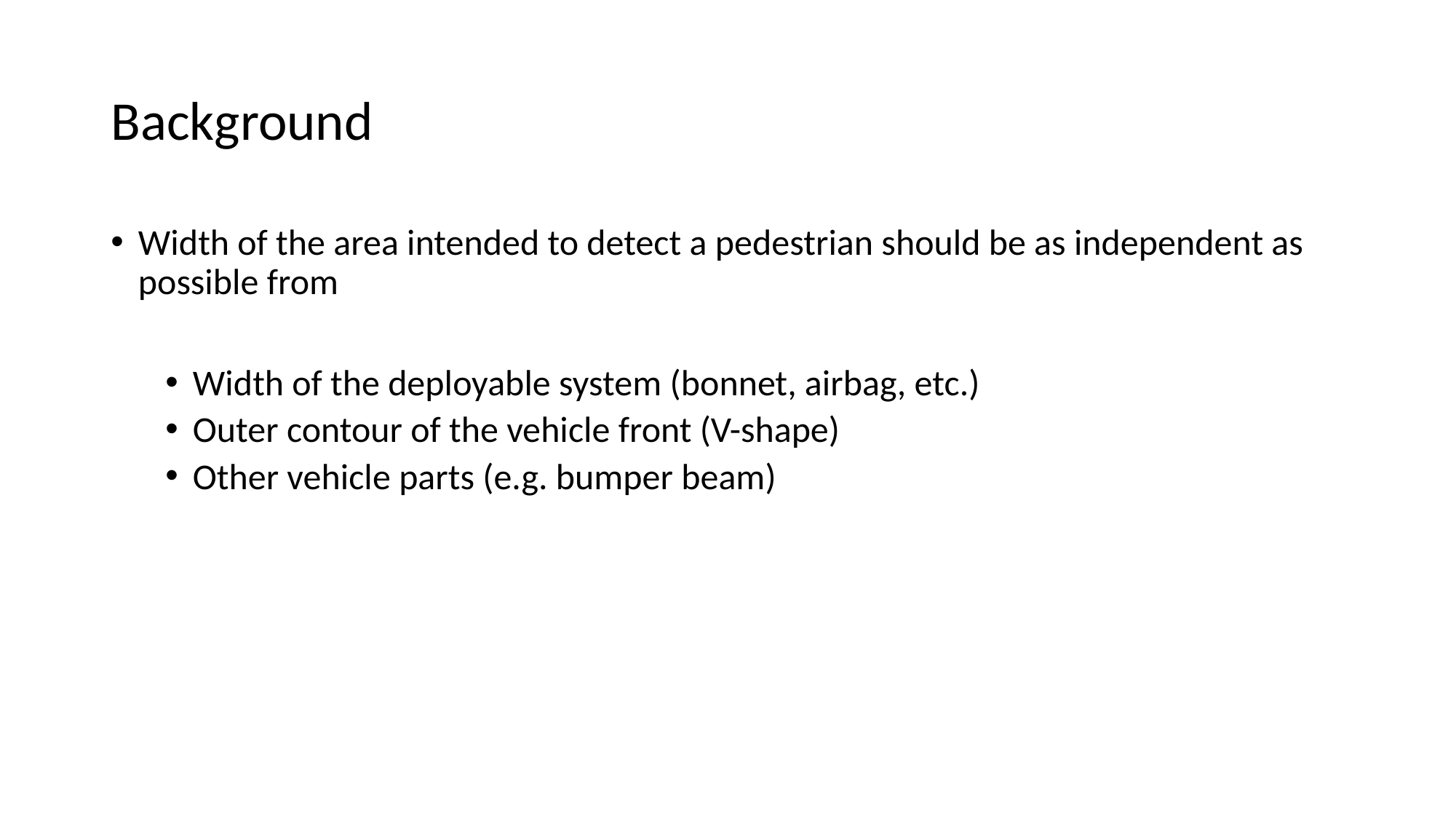

# Background
Width of the area intended to detect a pedestrian should be as independent as possible from

Width of the deployable system (bonnet, airbag, etc.)
Outer contour of the vehicle front (V-shape)
Other vehicle parts (e.g. bumper beam)